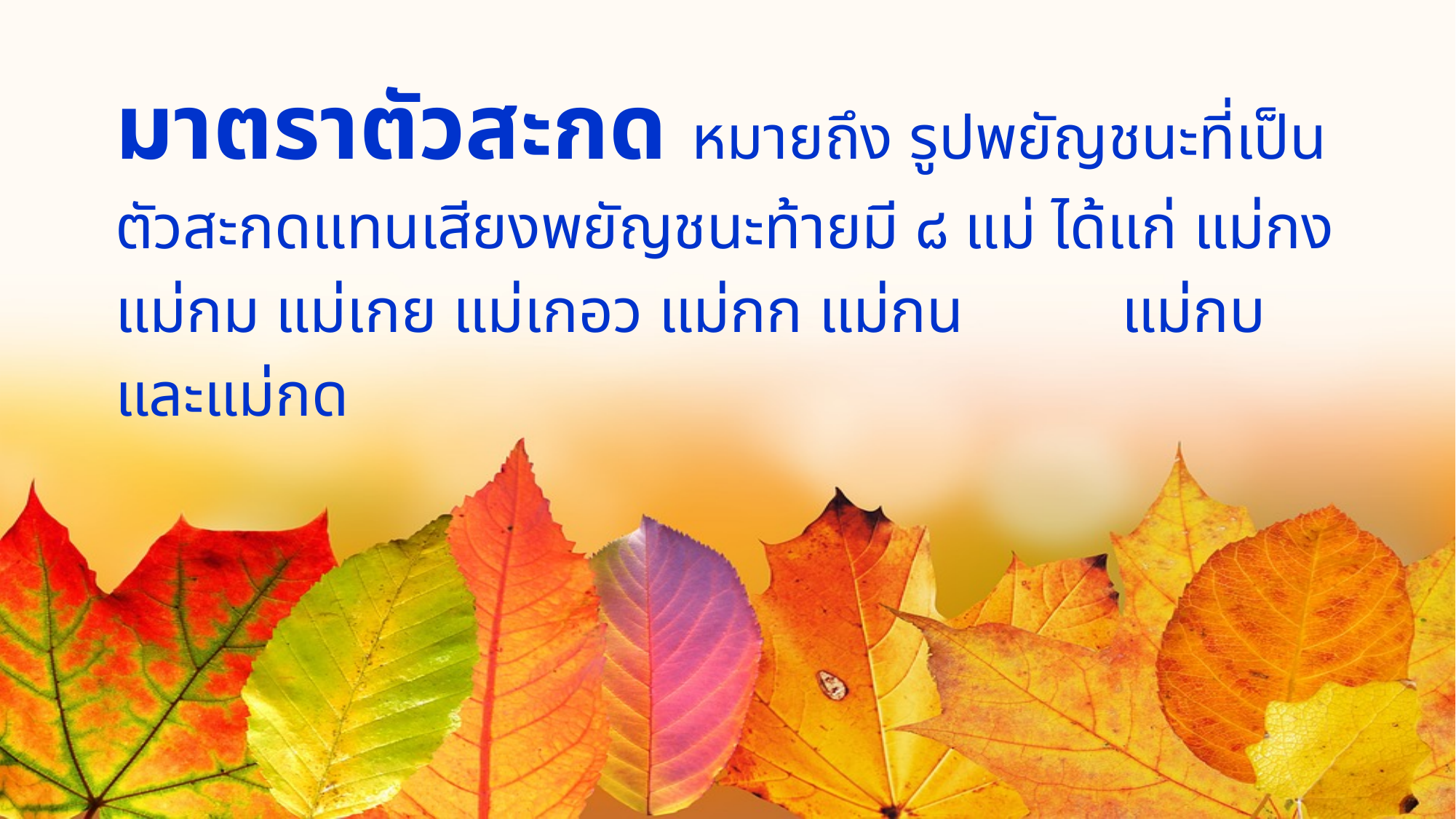

มาตราตัวสะกด หมายถึง รูปพยัญชนะที่เป็นตัวสะกดแทนเสียงพยัญชนะท้ายมี ๘ แม่ ได้แก่ แม่กง แม่กม แม่เกย แม่เกอว แม่กก แม่กน          แม่กบ และแม่กด